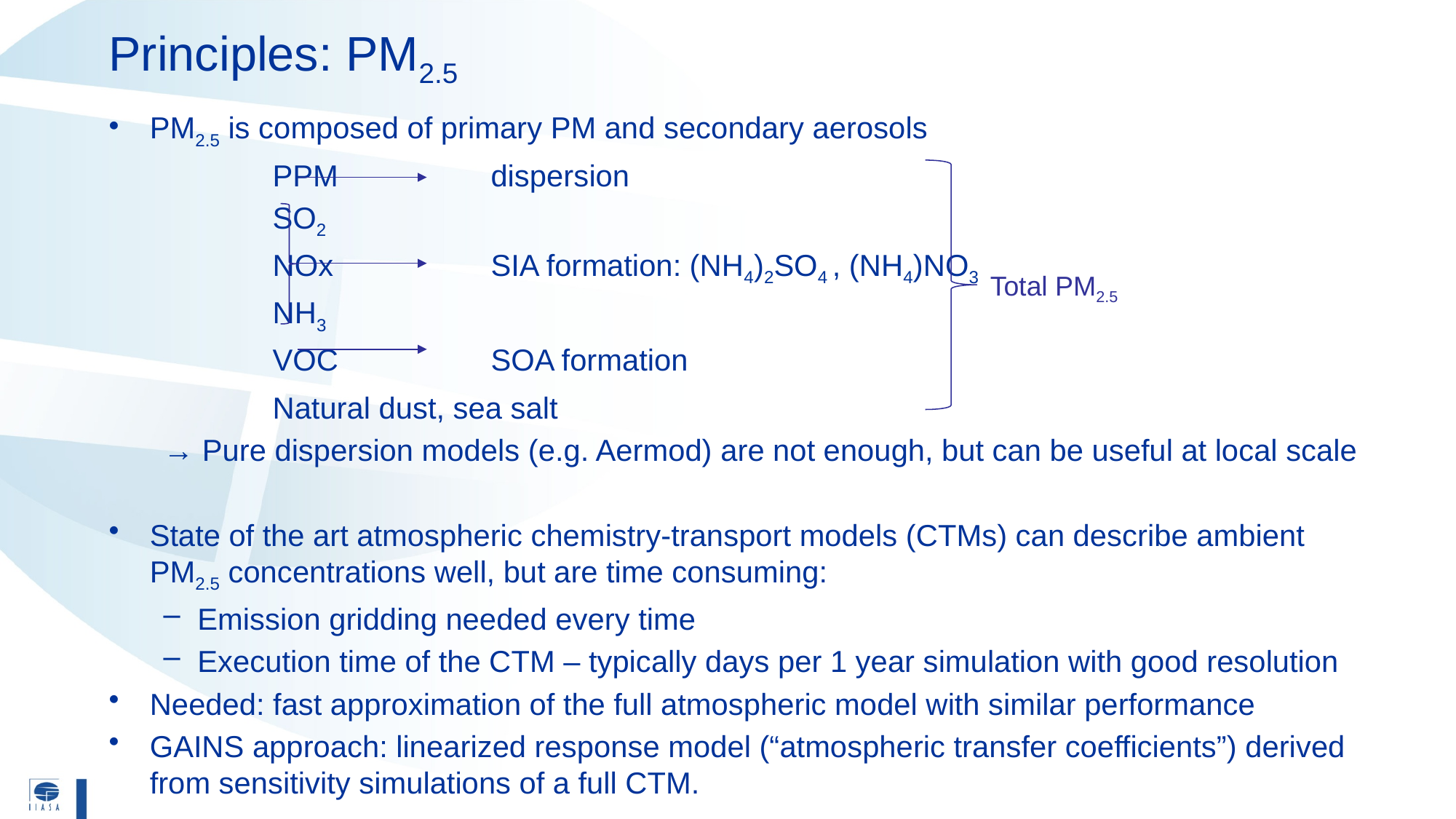

# Principles: PM2.5
PM2.5 is composed of primary PM and secondary aerosols
	PPM 		dispersion
	SO2
	NOx		SIA formation: (NH4)2SO4 , (NH4)NO3
	NH3
	VOC  		SOA formation
	Natural dust, sea salt
→ Pure dispersion models (e.g. Aermod) are not enough, but can be useful at local scale

State of the art atmospheric chemistry-transport models (CTMs) can describe ambient PM2.5 concentrations well, but are time consuming:
Emission gridding needed every time
Execution time of the CTM – typically days per 1 year simulation with good resolution
Needed: fast approximation of the full atmospheric model with similar performance
GAINS approach: linearized response model (“atmospheric transfer coefficients”) derived from sensitivity simulations of a full CTM.

Total PM2.5